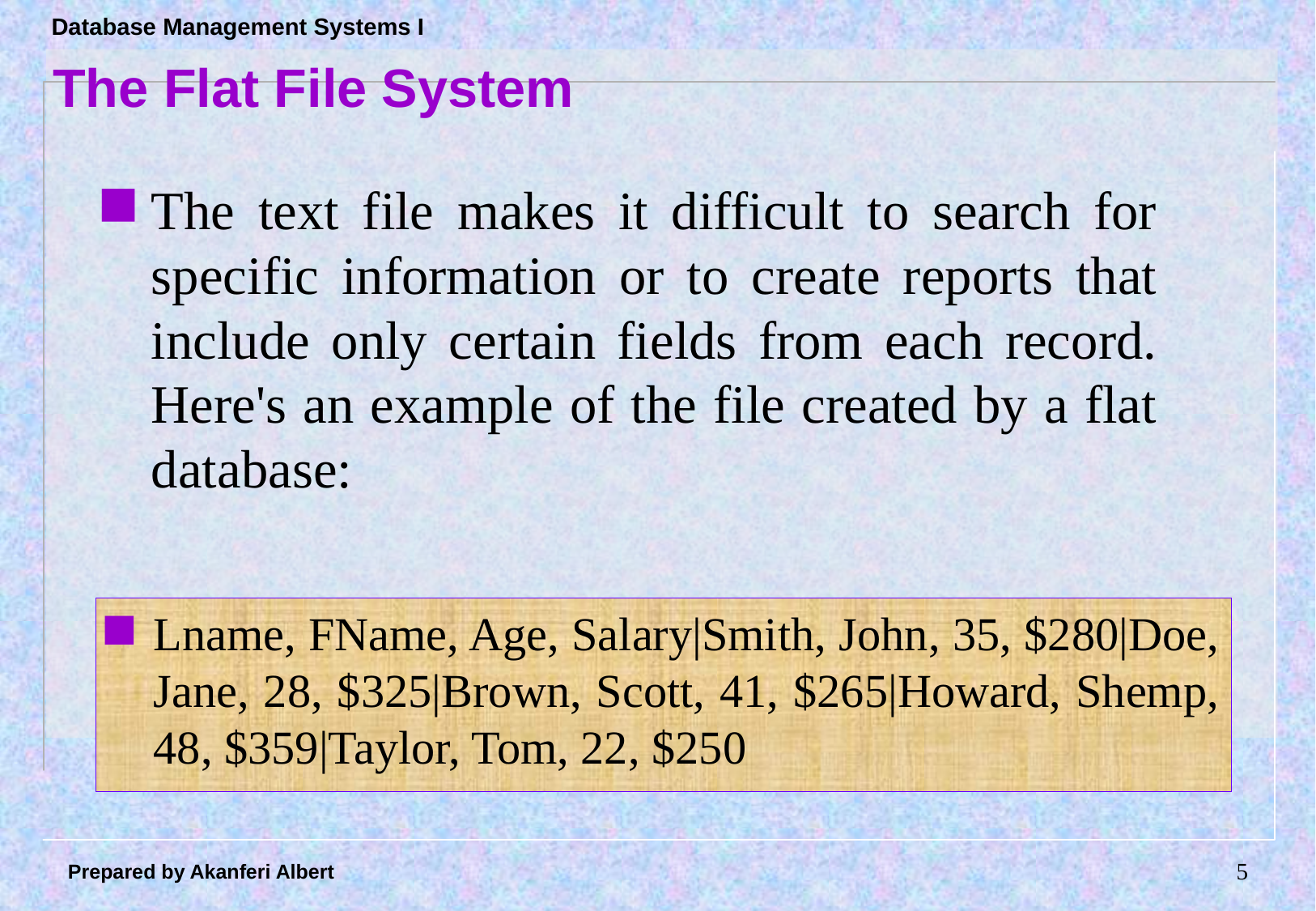

# The Flat File System
The text file makes it difficult to search for specific information or to create reports that include only certain fields from each record. Here's an example of the file created by a flat database:
Lname, FName, Age, Salary|Smith, John, 35, $280|Doe, Jane, 28, $325|Brown, Scott, 41, $265|Howard, Shemp, 48, $359|Taylor, Tom, 22, $250

5